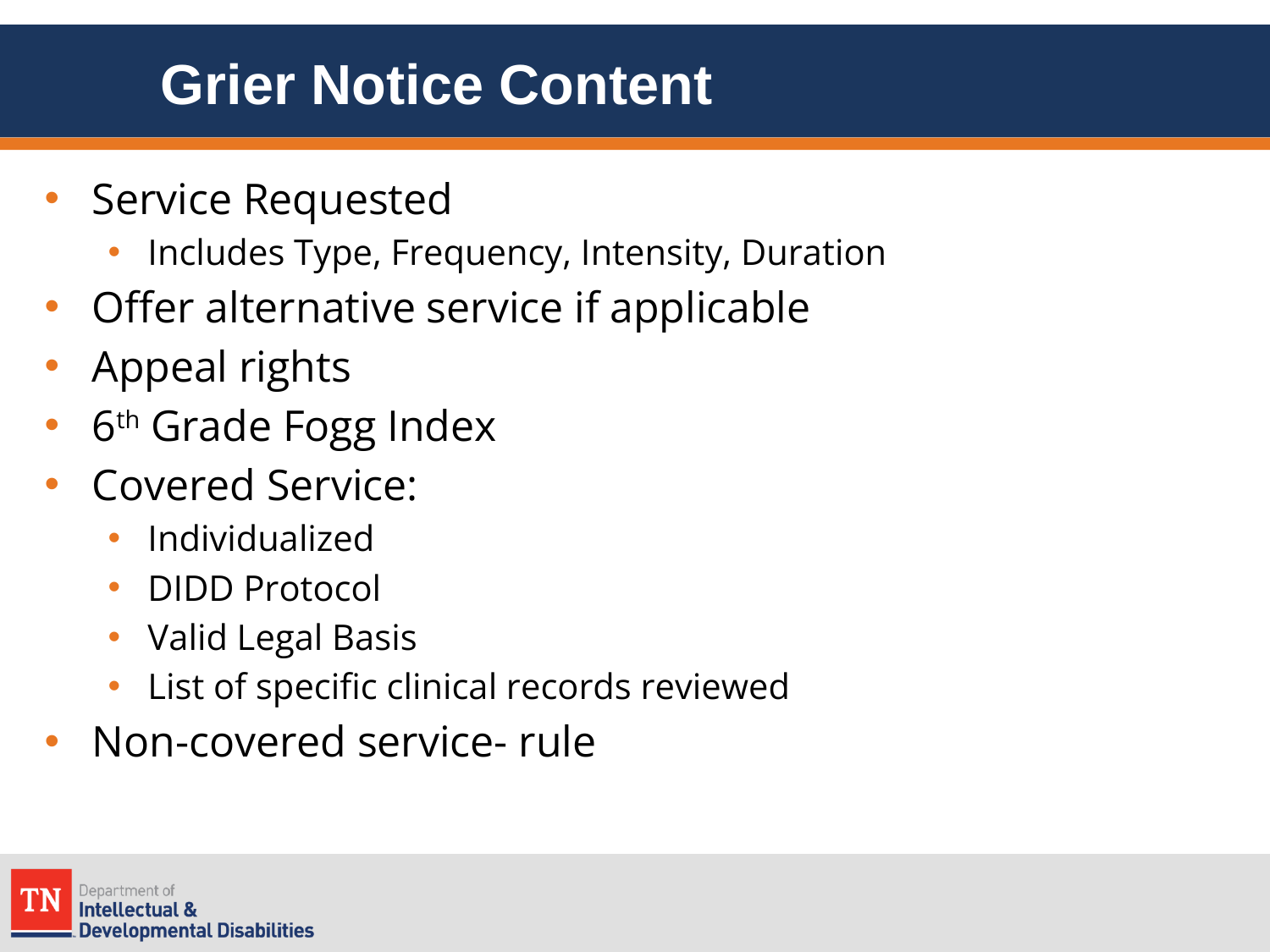

# Grier Notice Content
Service Requested
Includes Type, Frequency, Intensity, Duration
Offer alternative service if applicable
Appeal rights
6th Grade Fogg Index
Covered Service:
Individualized
DIDD Protocol
Valid Legal Basis
List of specific clinical records reviewed
Non-covered service- rule